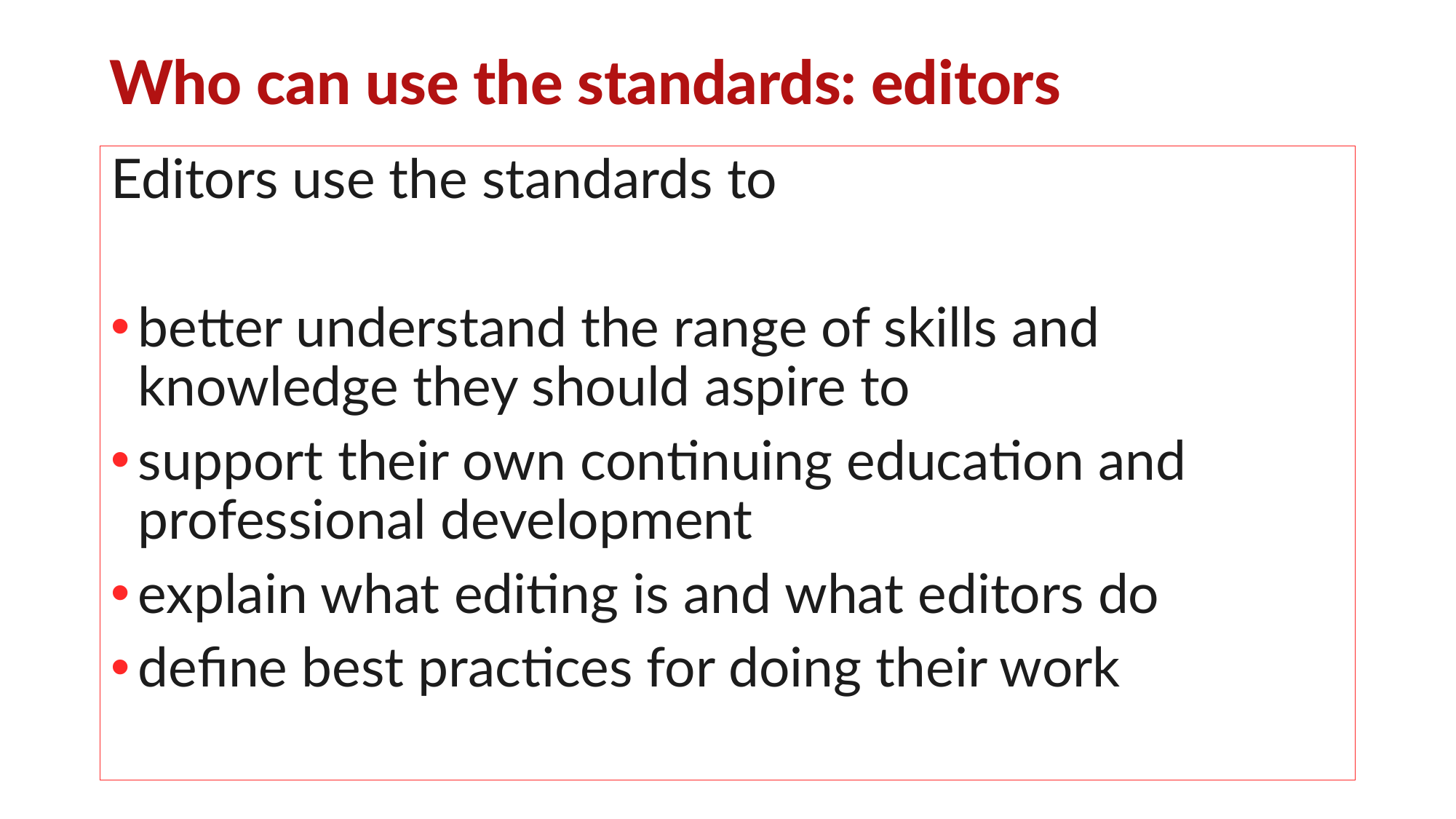

# Who can use the standards: editors
Editors use the standards to

better understand the range of skills and knowledge they should aspire to
support their own continuing education and professional development
explain what editing is and what editors do
define best practices for doing their work